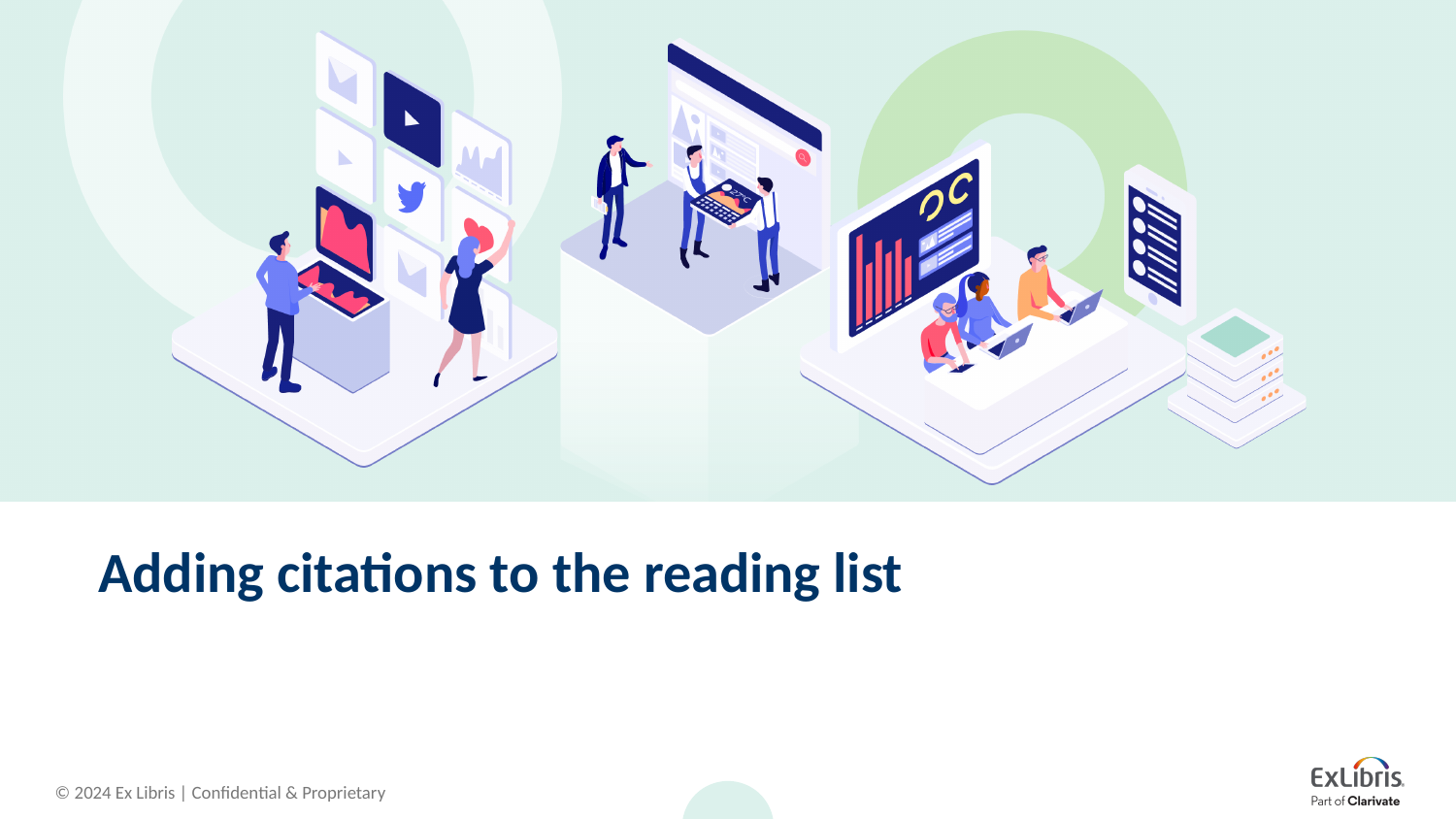

# Adding citations to the reading list